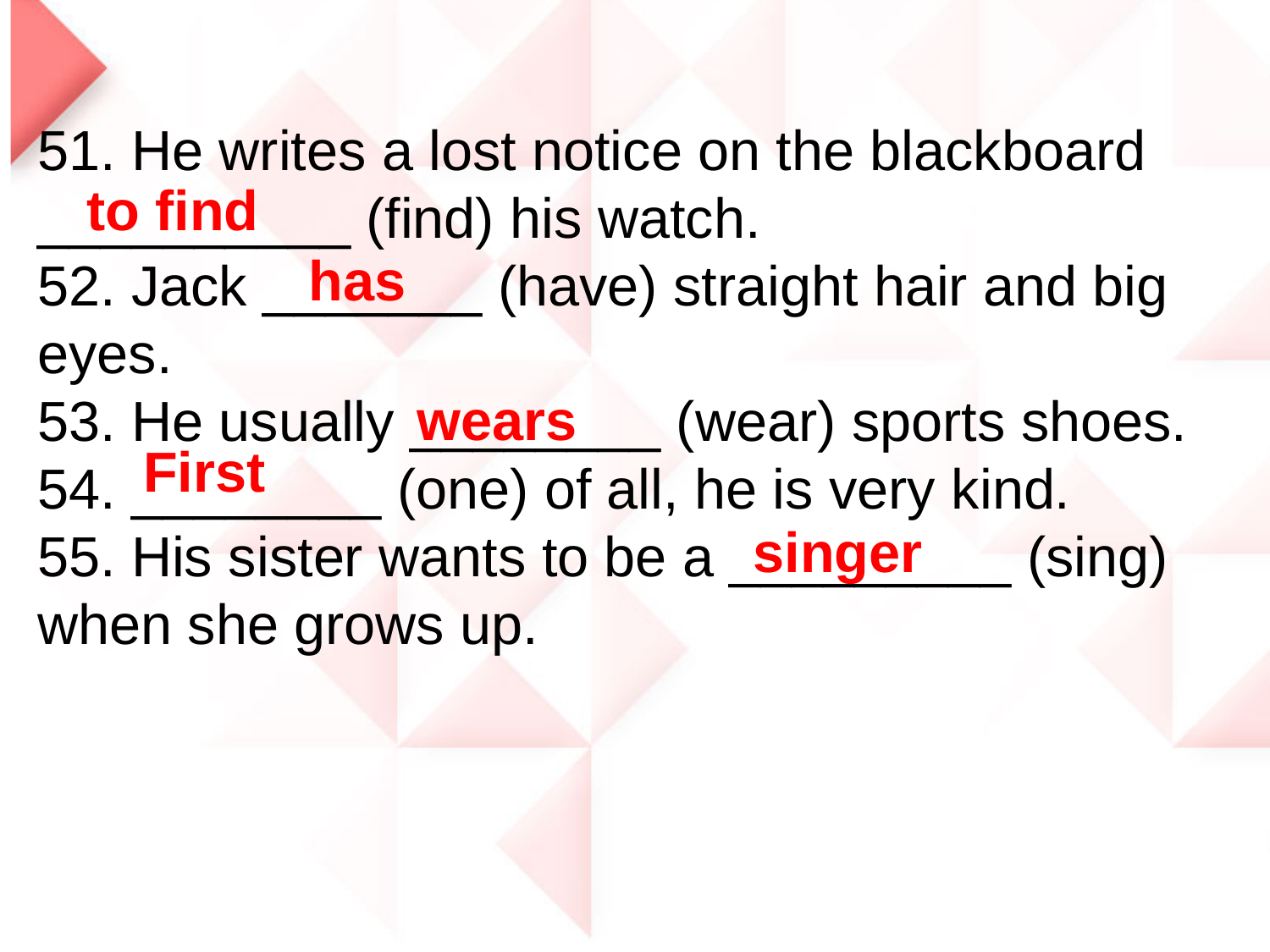

51. He writes a lost notice on the blackboard __________ (find) his watch.
52. Jack _______ (have) straight hair and big eyes.
53. He usually ________ (wear) sports shoes.
54. ________ (one) of all, he is very kind.
55. His sister wants to be a _________ (sing) when she grows up.
to find
has
wears
First
singer